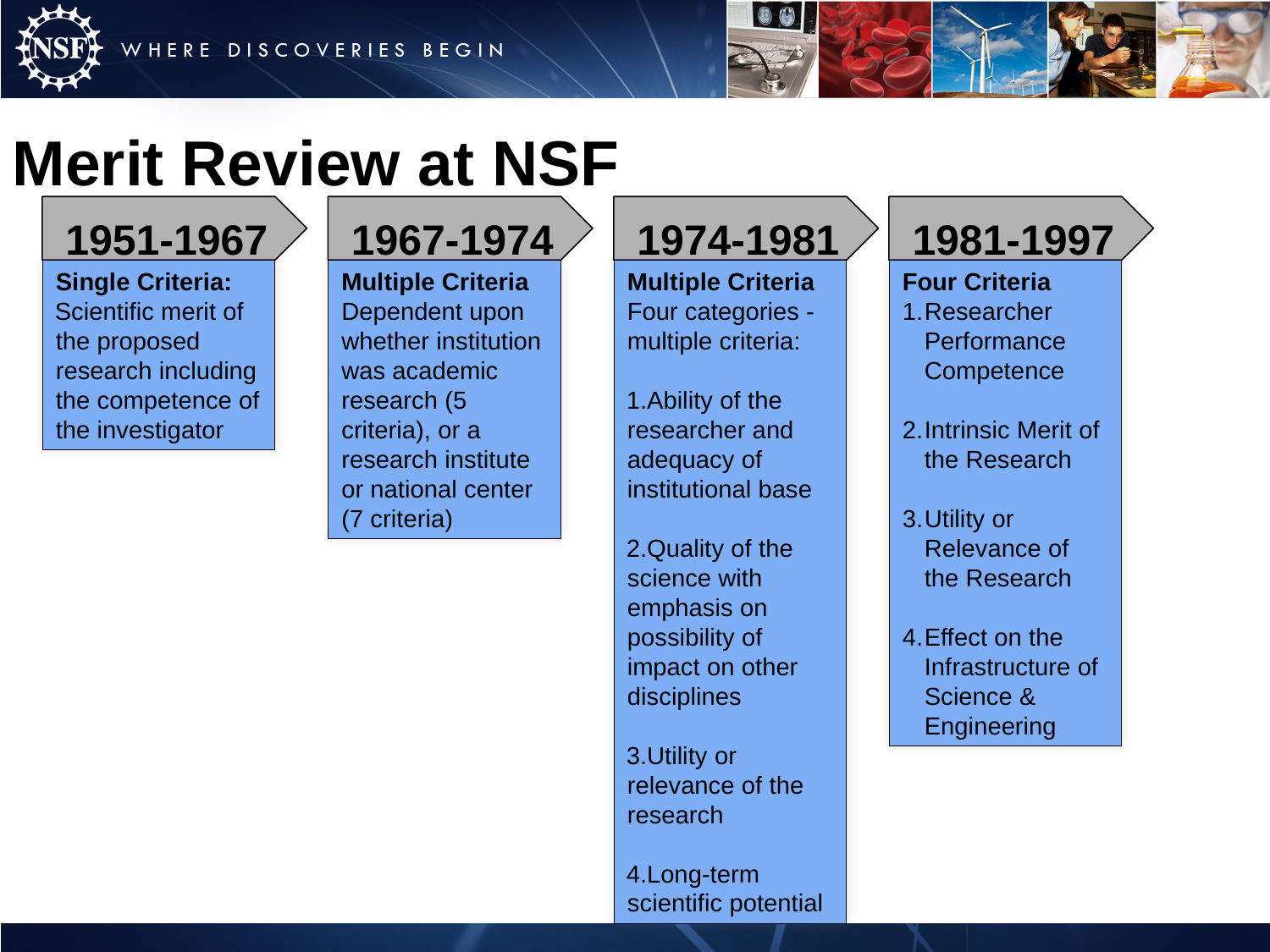

Merit Review at NSF
1951-1967
1967-1974
1974-1981
1981-1997
Single Criteria:
Scientific merit of the proposed research including the competence of the investigator
Multiple Criteria Dependent upon  whether institution was academic research (5 criteria), or a research institute or national center (7 criteria)
Multiple Criteria Four categories -multiple criteria:

Ability of the researcher and adequacy of institutional base

Quality of the science with emphasis on possibility of impact on other disciplines

Utility or relevance of the research

Long-term scientific potential
Four Criteria
Researcher Performance Competence

Intrinsic Merit of the Research

Utility or Relevance of the Research

Effect on the Infrastructure of Science & Engineering